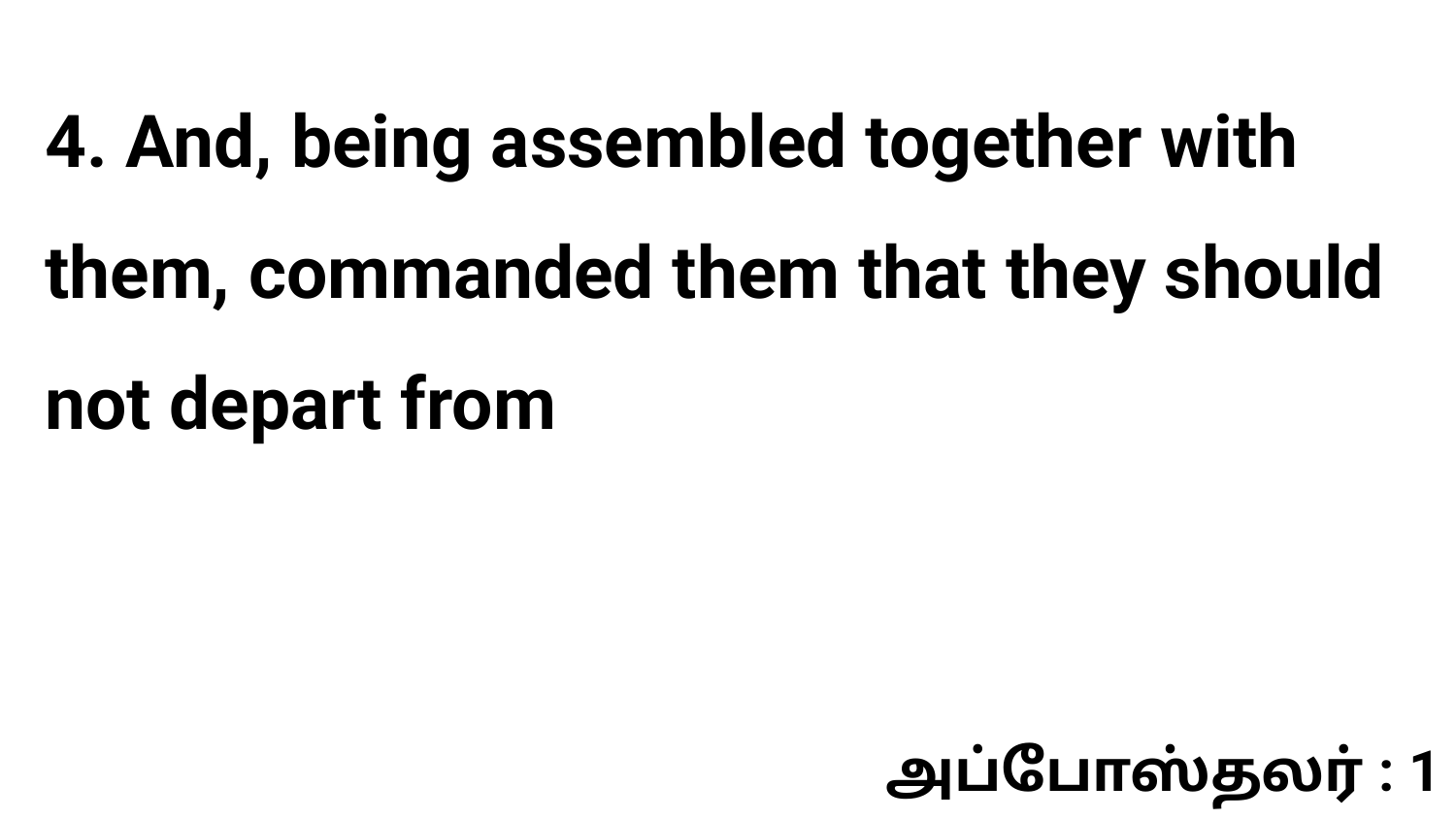

4. And, being assembled together with them, commanded them that they should not depart from
அப்போஸ்தலர் : 1